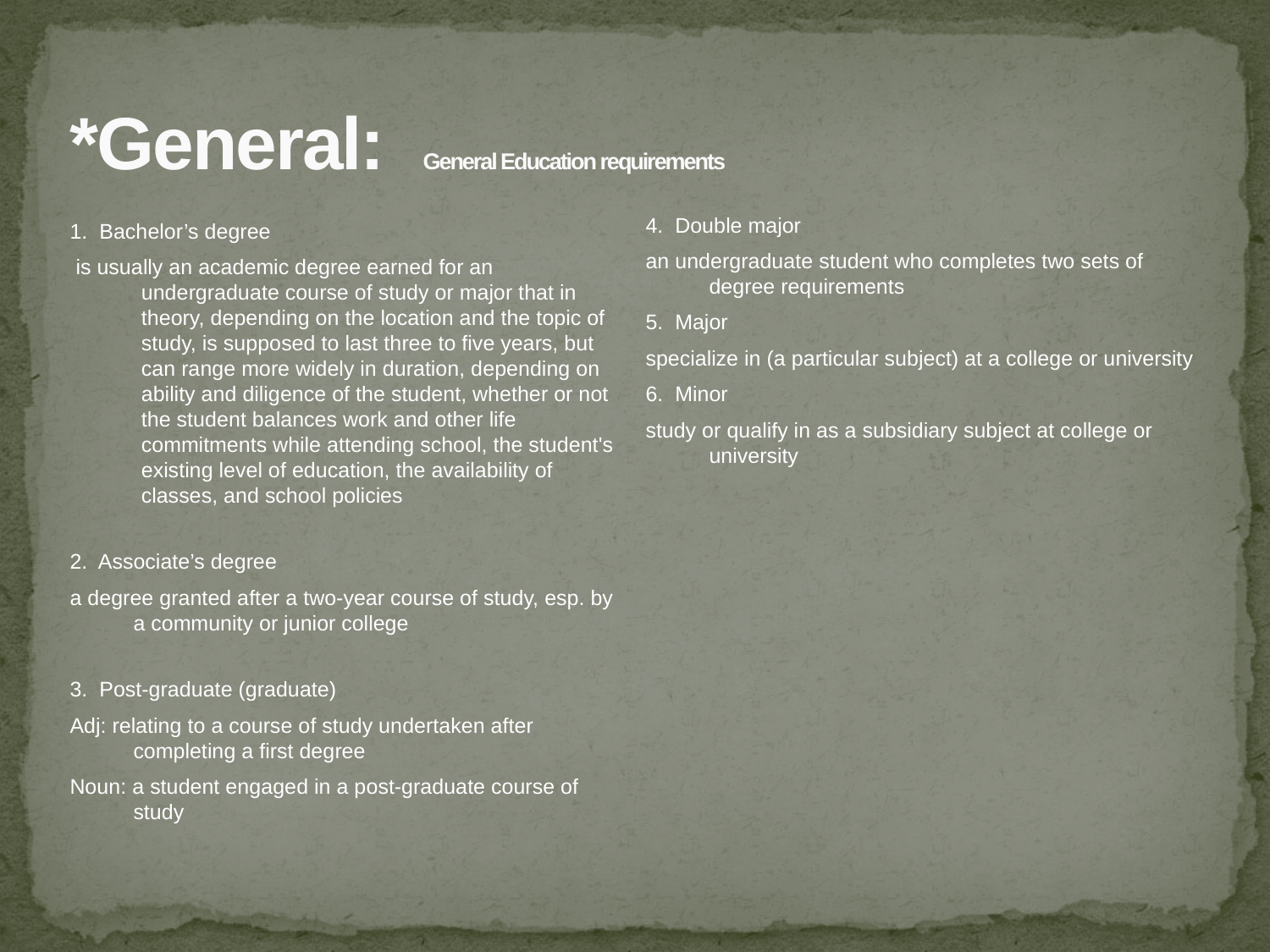

# *General:  General Education requirements
1.  Bachelor’s degree
 is usually an academic degree earned for an undergraduate course of study or major that in theory, depending on the location and the topic of study, is supposed to last three to five years, but can range more widely in duration, depending on ability and diligence of the student, whether or not the student balances work and other life commitments while attending school, the student's existing level of education, the availability of classes, and school policies

2.  Associate’s degree
a degree granted after a two-year course of study, esp. by a community or junior college

3.  Post-graduate (graduate)
Adj: relating to a course of study undertaken after completing a first degree
Noun: a student engaged in a post-graduate course of study
4.  Double major
an undergraduate student who completes two sets of degree requirements
5.  Major
specialize in (a particular subject) at a college or university
6.  Minor
study or qualify in as a subsidiary subject at college or university